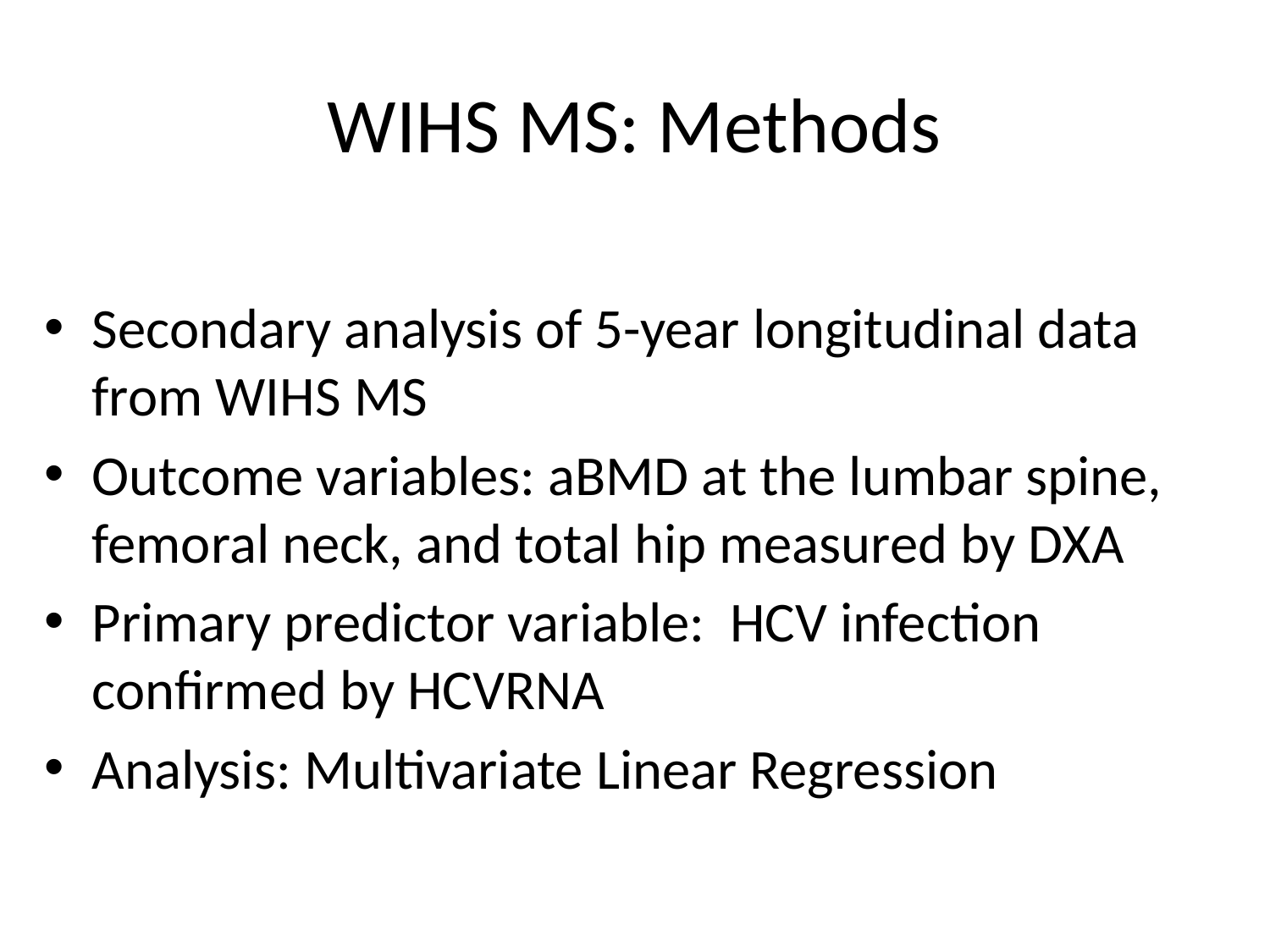

# WIHS MS: Methods
Secondary analysis of 5-year longitudinal data from WIHS MS
Outcome variables: aBMD at the lumbar spine, femoral neck, and total hip measured by DXA
Primary predictor variable:  HCV infection confirmed by HCVRNA
Analysis: Multivariate Linear Regression